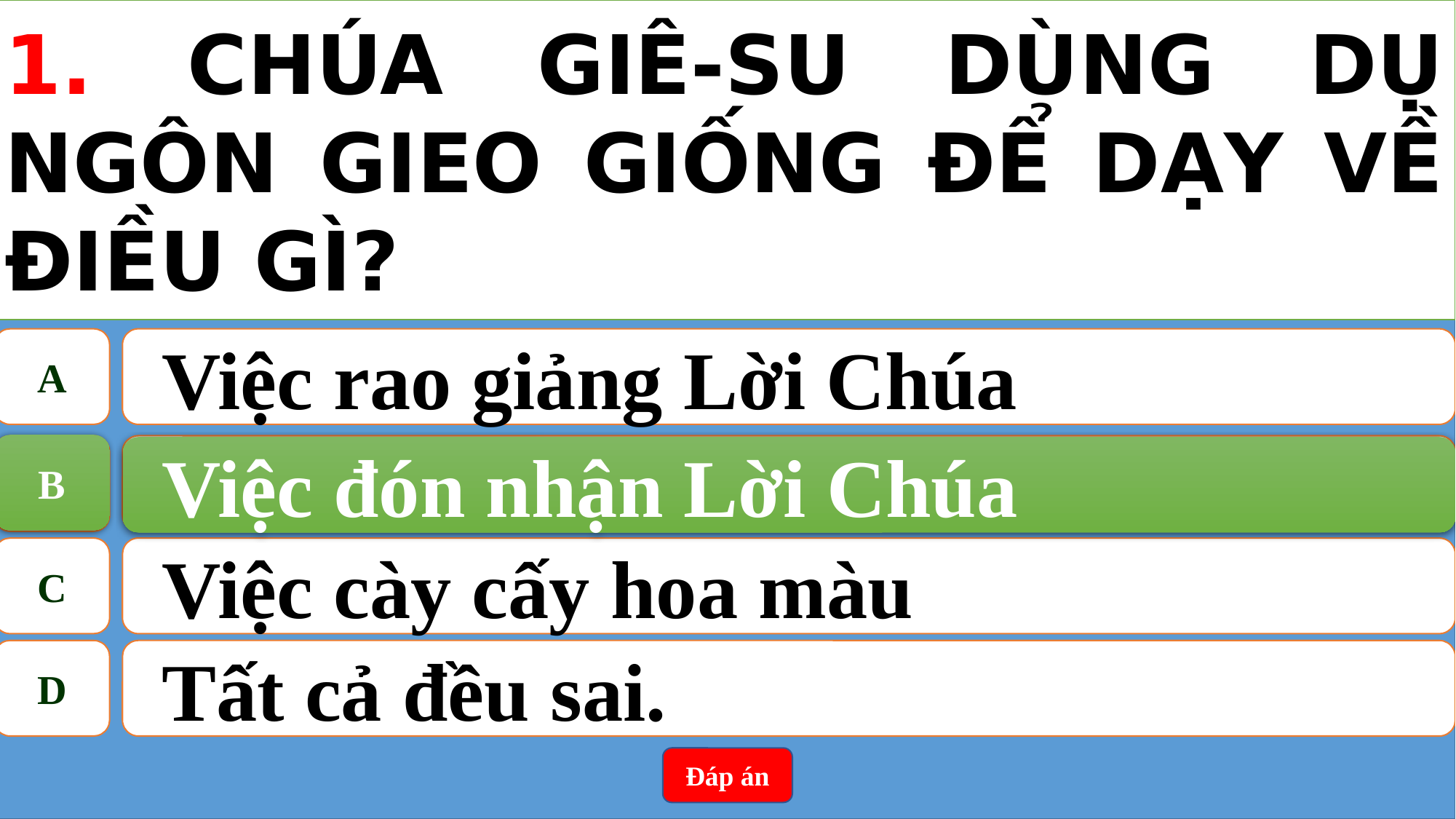

1. CHÚA GIÊ-SU DÙNG DỤ NGÔN GIEO GIỐNG ĐỂ DẠY VỀ ĐIỀU GÌ?
A
Việc rao giảng Lời Chúa
B
Việc đón nhận Lời Chúa
B
Việc đón nhận Lời Chúa
C
Việc cày cấy hoa màu
D
Tất cả đều sai.
Đáp án